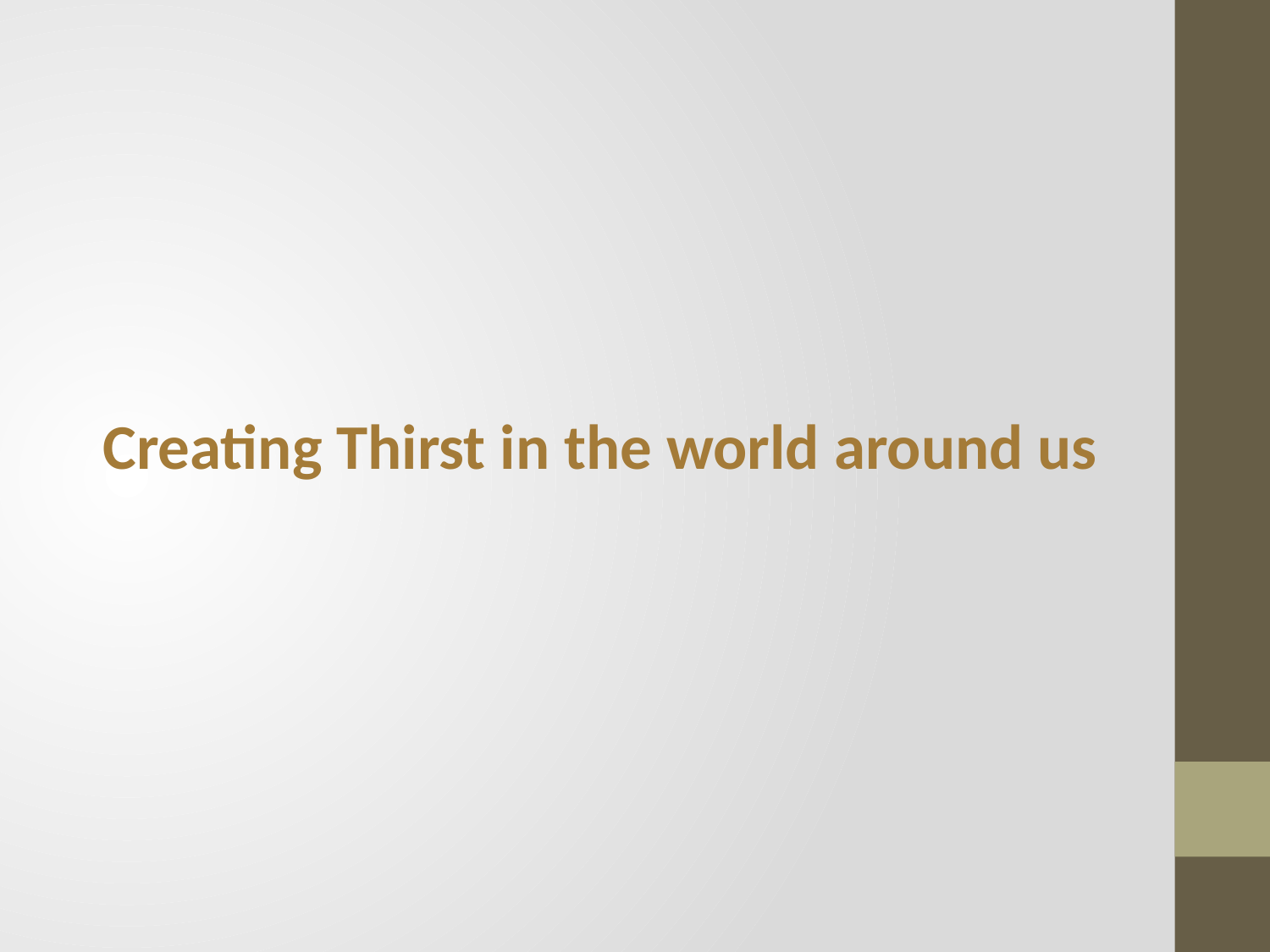

Creating Thirst in the world around us